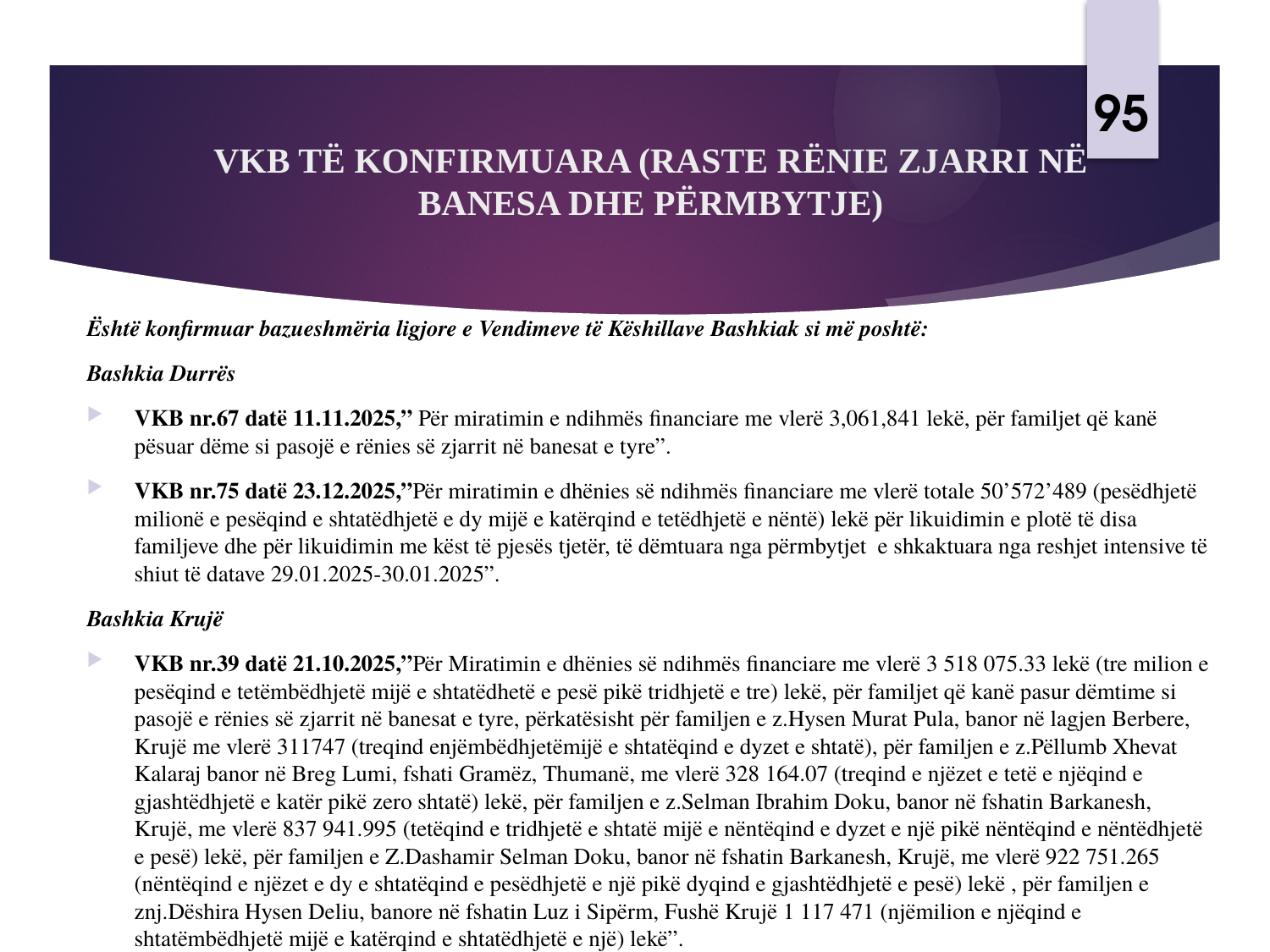

95
# VKB TË KONFIRMUARA (RASTE RËNIE ZJARRI NË BANESA DHE PËRMBYTJE)

Është konfirmuar bazueshmëria ligjore e Vendimeve të Këshillave Bashkiak si më poshtë:
Bashkia Durrës
VKB nr.67 datë 11.11.2025,” Për miratimin e ndihmës financiare me vlerë 3,061,841 lekë, për familjet që kanë pësuar dëme si pasojë e rënies së zjarrit në banesat e tyre”.
VKB nr.75 datë 23.12.2025,”Për miratimin e dhënies së ndihmës financiare me vlerë totale 50’572’489 (pesëdhjetë milionë e pesëqind e shtatëdhjetë e dy mijë e katërqind e tetëdhjetë e nëntë) lekë për likuidimin e plotë të disa familjeve dhe për likuidimin me këst të pjesës tjetër, të dëmtuara nga përmbytjet  e shkaktuara nga reshjet intensive të shiut të datave 29.01.2025-30.01.2025”.
Bashkia Krujë
VKB nr.39 datë 21.10.2025,”Për Miratimin e dhënies së ndihmës financiare me vlerë 3 518 075.33 lekë (tre milion e pesëqind e tetëmbëdhjetë mijë e shtatëdhetë e pesë pikë tridhjetë e tre) lekë, për familjet që kanë pasur dëmtime si pasojë e rënies së zjarrit në banesat e tyre, përkatësisht për familjen e z.Hysen Murat Pula, banor në lagjen Berbere, Krujë me vlerë 311747 (treqind enjëmbëdhjetëmijë e shtatëqind e dyzet e shtatë), për familjen e z.Pëllumb Xhevat Kalaraj banor në Breg Lumi, fshati Gramëz, Thumanë, me vlerë 328 164.07 (treqind e njëzet e tetë e njëqind e gjashtëdhjetë e katër pikë zero shtatë) lekë, për familjen e z.Selman Ibrahim Doku, banor në fshatin Barkanesh, Krujë, me vlerë 837 941.995 (tetëqind e tridhjetë e shtatë mijë e nëntëqind e dyzet e një pikë nëntëqind e nëntëdhjetë e pesë) lekë, për familjen e Z.Dashamir Selman Doku, banor në fshatin Barkanesh, Krujë, me vlerë 922 751.265 (nëntëqind e njëzet e dy e shtatëqind e pesëdhjetë e një pikë dyqind e gjashtëdhjetë e pesë) lekë , për familjen e znj.Dëshira Hysen Deliu, banore në fshatin Luz i Sipërm, Fushë Krujë 1 117 471 (njëmilion e njëqind e shtatëmbëdhjetë mijë e katërqind e shtatëdhjetë e një) lekë”.